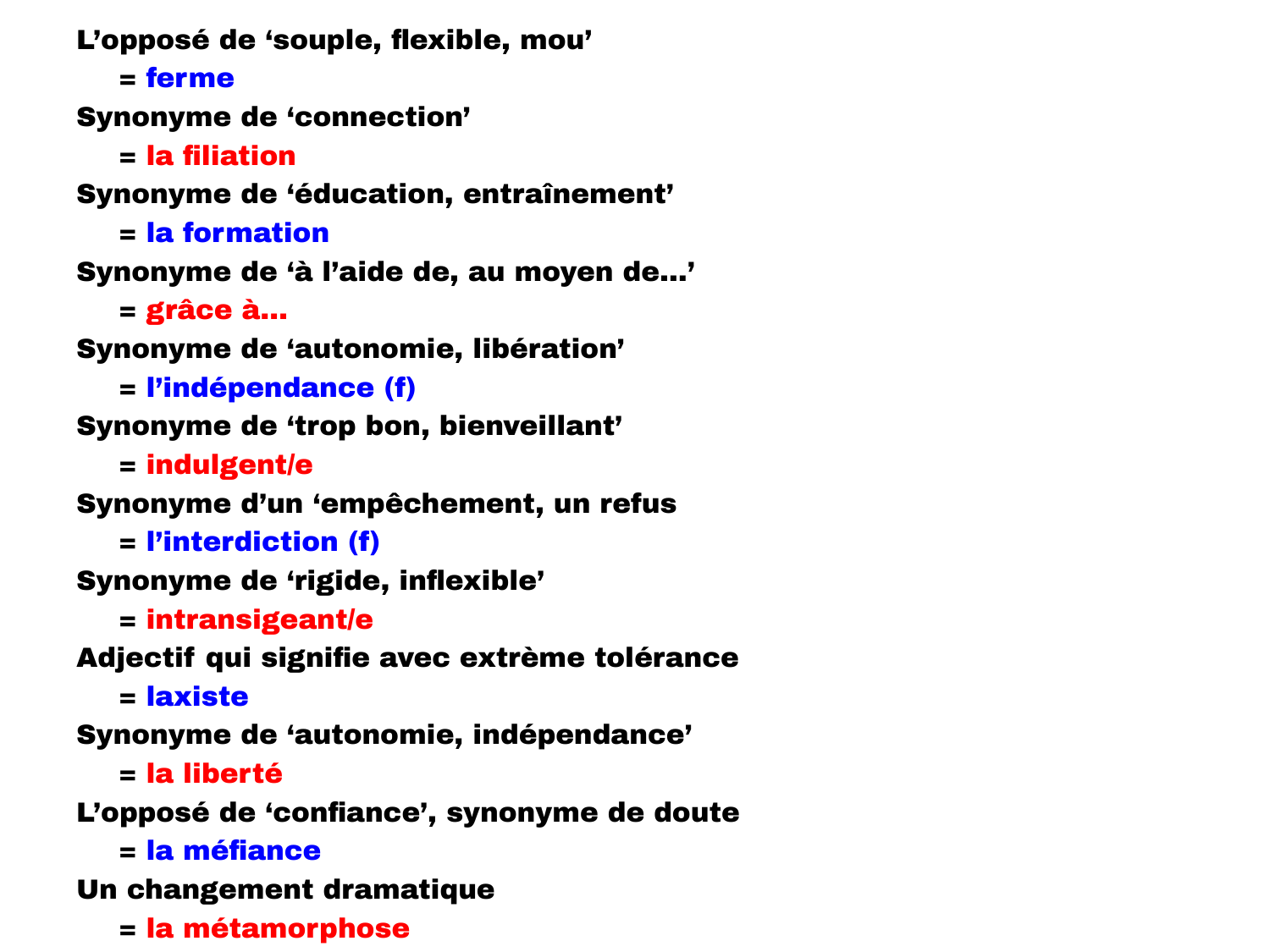

L’opposé de ‘souple, flexible, mou’
			= ferme
Synonyme de ‘connection’
			= la filiation
Synonyme de ‘éducation, entraînement’
			= la formation
Synonyme de ‘à l’aide de, au moyen de…’
			= grâce à…
Synonyme de ‘autonomie, libération’
			= l’indépendance (f)
Synonyme de ‘trop bon, bienveillant’
			= indulgent/e
Synonyme d’un ‘empêchement, un refus
			= l’interdiction (f)
Synonyme de ‘rigide, inflexible’
			= intransigeant/e
Adjectif qui signifie avec extrème tolérance
			= laxiste
Synonyme de ‘autonomie, indépendance’
			= la liberté
L’opposé de ‘confiance’, synonyme de doute
			= la méfiance
Un changement dramatique
			= la métamorphose

#